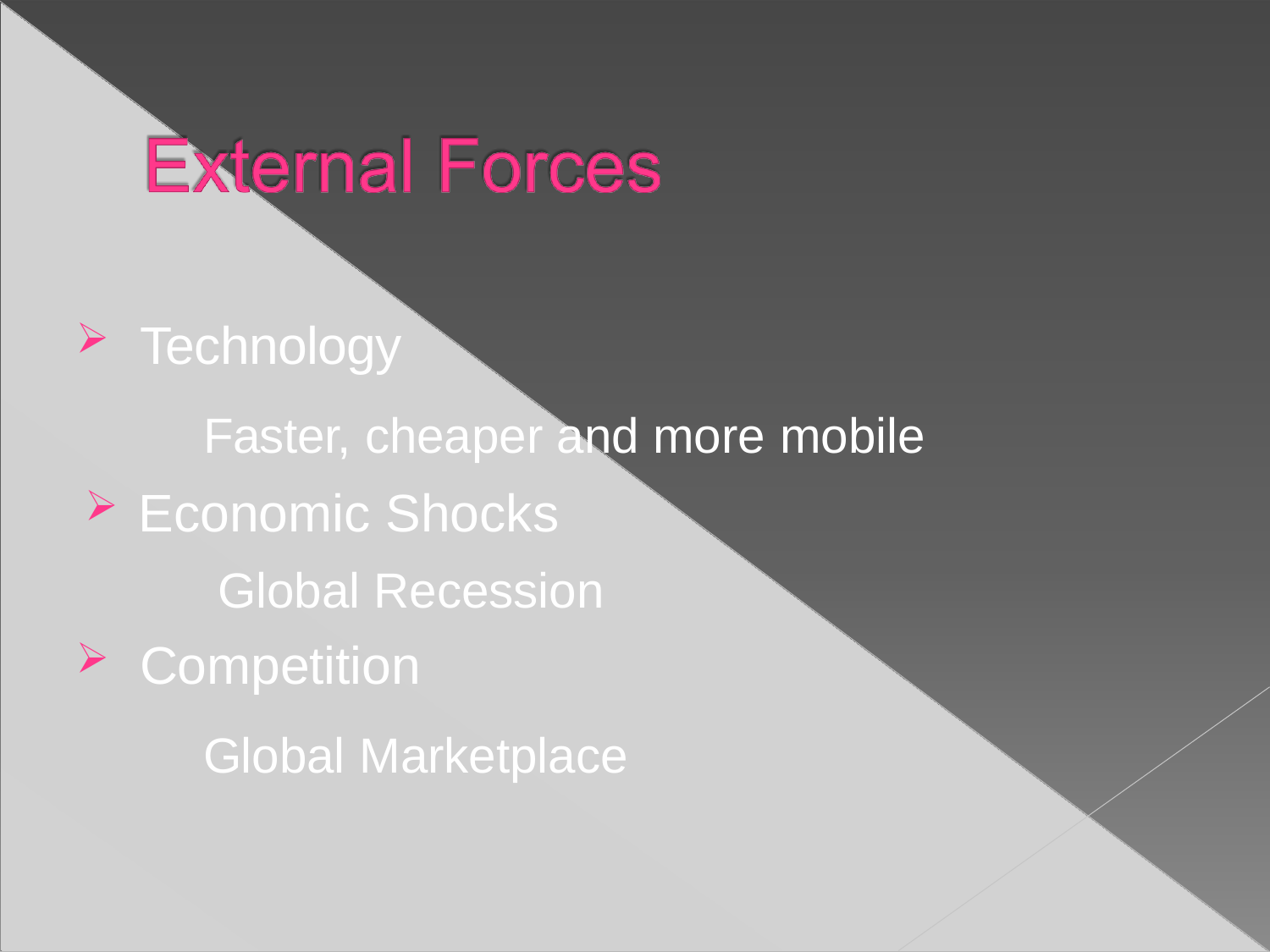

Technology
Faster, cheaper and more mobile
Economic Shocks
Global Recession
Competition
Global Marketplace